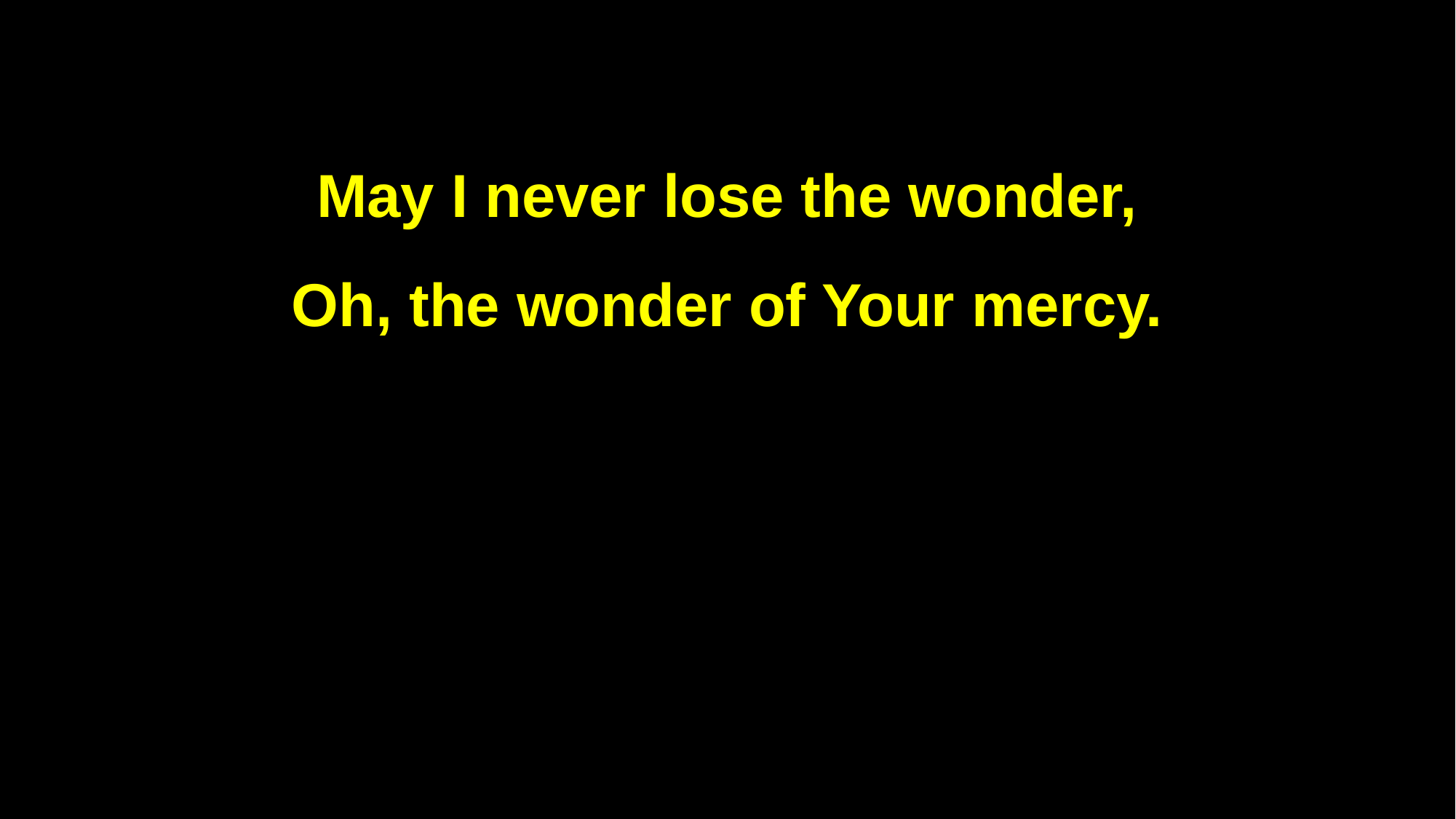

May I never lose the wonder,
Oh, the wonder of Your mercy.